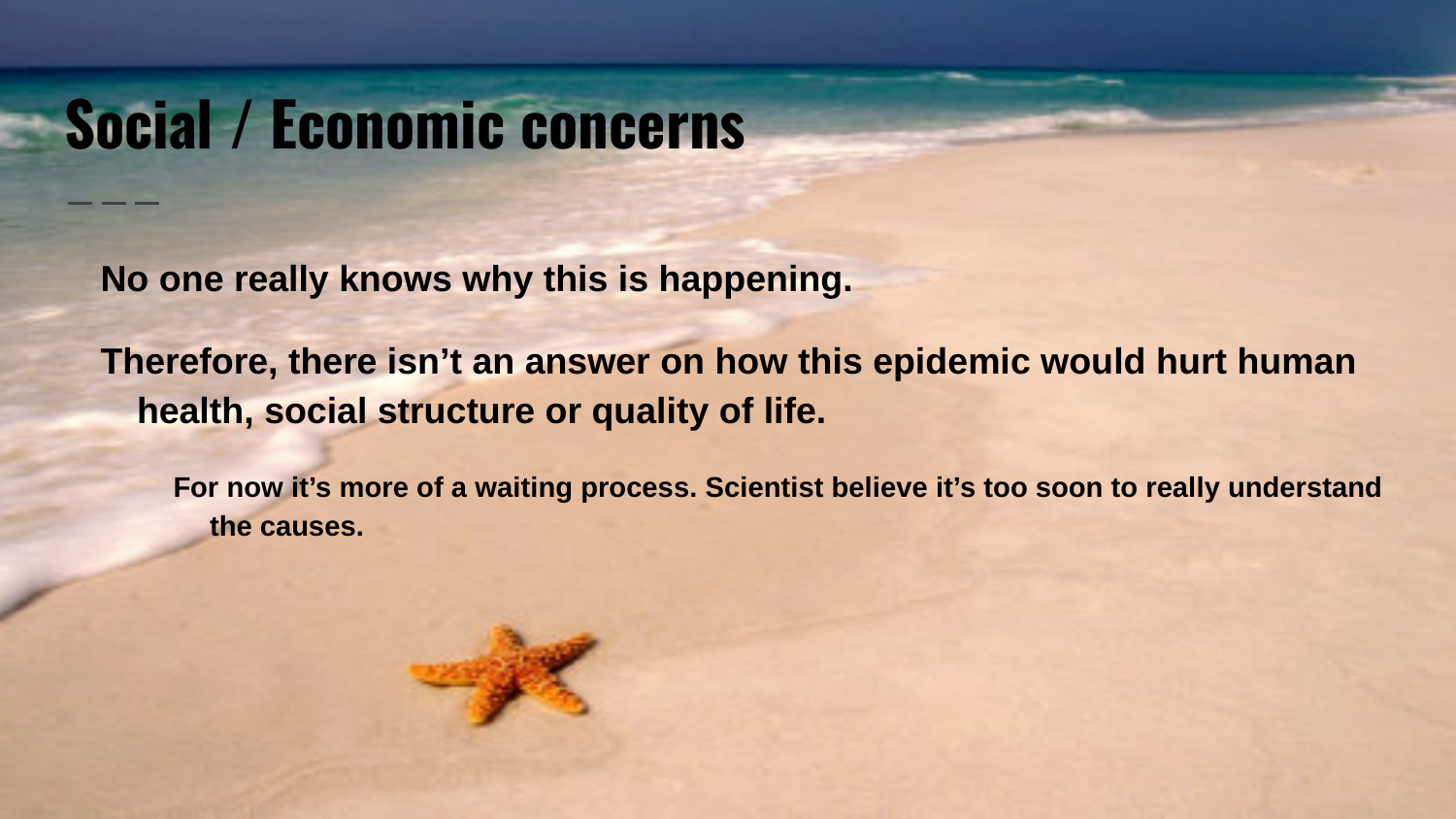

# Social / Economic concerns
No one really knows why this is happening.
Therefore, there isn’t an answer on how this epidemic would hurt human health, social structure or quality of life.
For now it’s more of a waiting process. Scientist believe it’s too soon to really understand the causes.